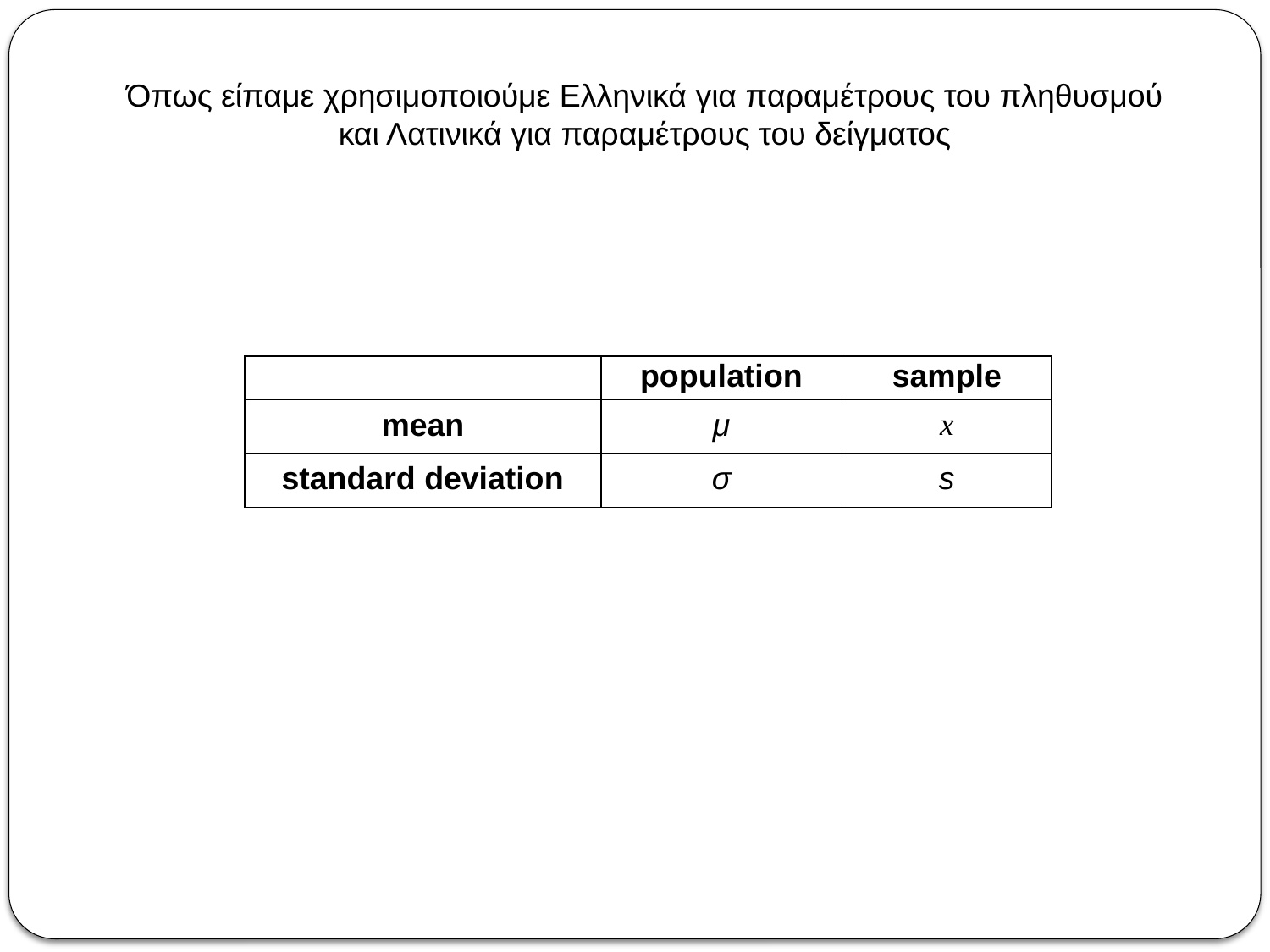

Όπως είπαμε χρησιμοποιούμε Ελληνικά για παραμέτρους του πληθυσμού και Λατινικά για παραμέτρους του δείγματος
|  | population | sample |
| --- | --- | --- |
| mean | μ | x |
| standard deviation | σ | s |